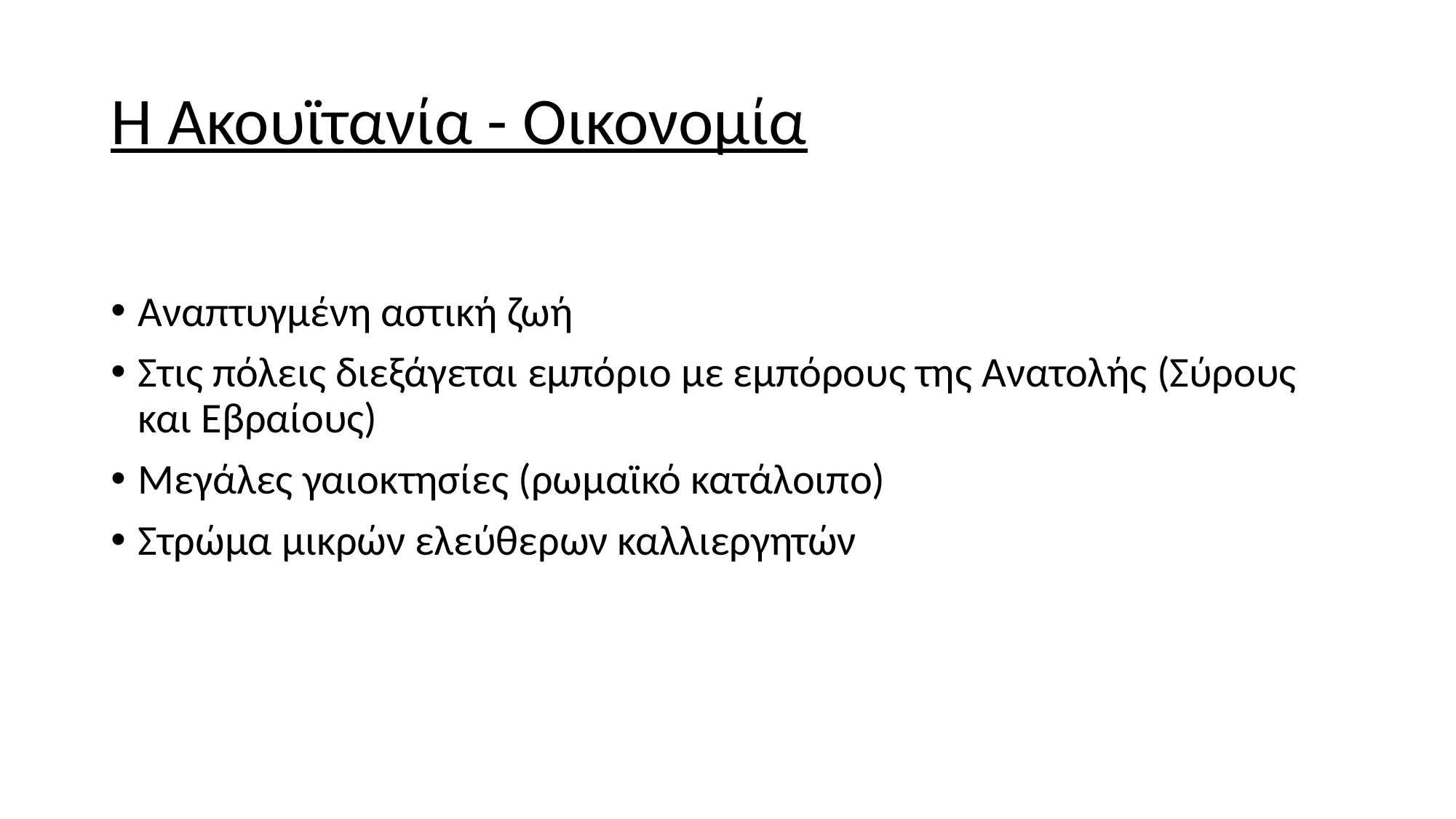

# Η Ακουϊτανία - Οικονομία

Αναπτυγμένη αστική ζωή
Στις πόλεις διεξάγεται εμπόριο με εμπόρους της Ανατολής (Σύρους και Εβραίους)
Μεγάλες γαιοκτησίες (ρωμαϊκό κατάλοιπο)
Στρώμα μικρών ελεύθερων καλλιεργητών